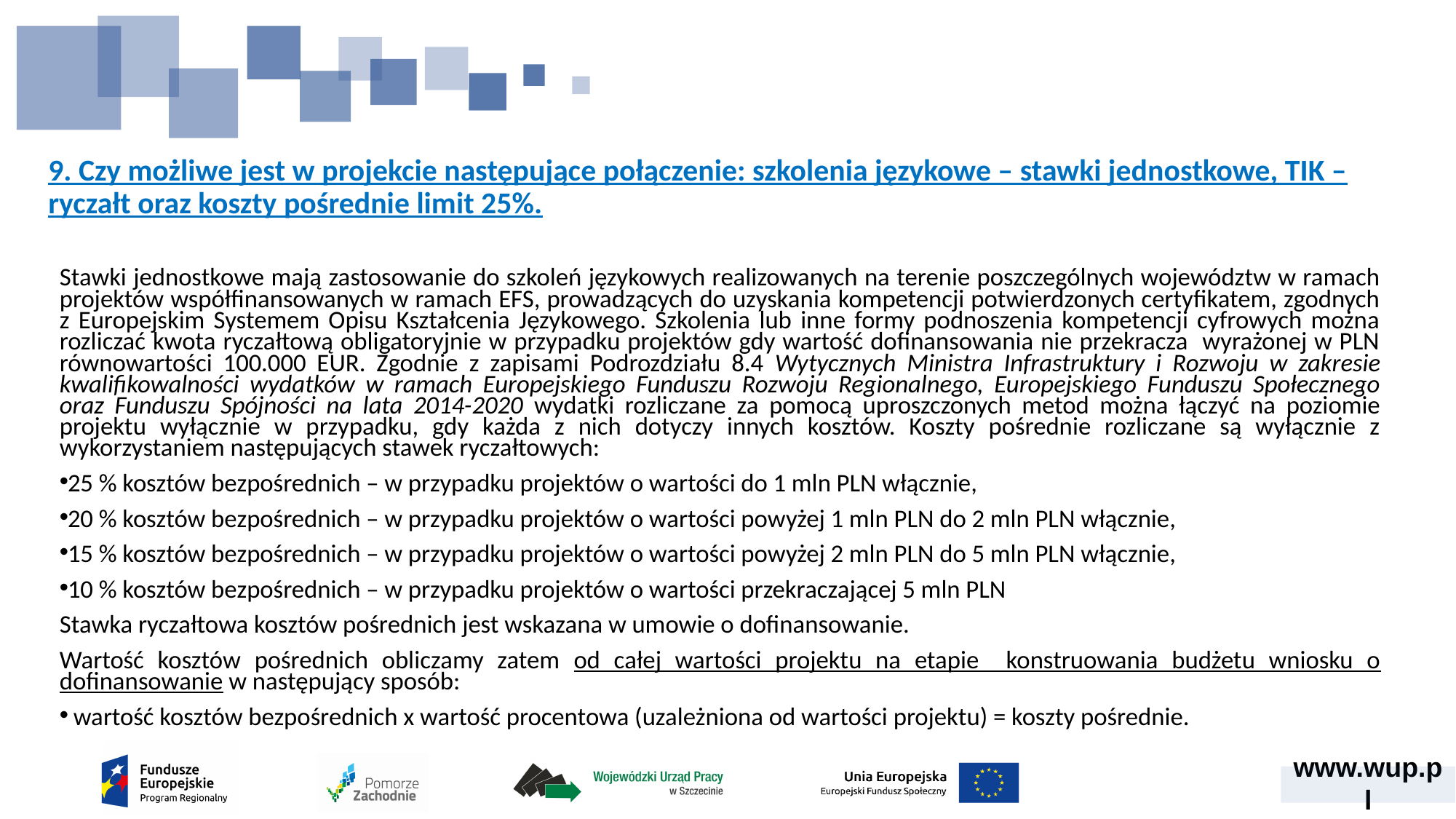

# 9. Czy możliwe jest w projekcie następujące połączenie: szkolenia językowe – stawki jednostkowe, TIK – ryczałt oraz koszty pośrednie limit 25%.

Stawki jednostkowe mają zastosowanie do szkoleń językowych realizowanych na terenie poszczególnych województw w ramach projektów współfinansowanych w ramach EFS, prowadzących do uzyskania kompetencji potwierdzonych certyfikatem, zgodnych z Europejskim Systemem Opisu Kształcenia Językowego. Szkolenia lub inne formy podnoszenia kompetencji cyfrowych można rozliczać kwota ryczałtową obligatoryjnie w przypadku projektów gdy wartość dofinansowania nie przekracza  wyrażonej w PLN równowartości 100.000 EUR. Zgodnie z zapisami Podrozdziału 8.4 Wytycznych Ministra Infrastruktury i Rozwoju w zakresie kwalifikowalności wydatków w ramach Europejskiego Funduszu Rozwoju Regionalnego, Europejskiego Funduszu Społecznego oraz Funduszu Spójności na lata 2014-2020 wydatki rozliczane za pomocą uproszczonych metod można łączyć na poziomie projektu wyłącznie w przypadku, gdy każda z nich dotyczy innych kosztów. Koszty pośrednie rozliczane są wyłącznie z wykorzystaniem następujących stawek ryczałtowych:
25 % kosztów bezpośrednich – w przypadku projektów o wartości do 1 mln PLN włącznie,
20 % kosztów bezpośrednich – w przypadku projektów o wartości powyżej 1 mln PLN do 2 mln PLN włącznie,
15 % kosztów bezpośrednich – w przypadku projektów o wartości powyżej 2 mln PLN do 5 mln PLN włącznie,
10 % kosztów bezpośrednich – w przypadku projektów o wartości przekraczającej 5 mln PLN
Stawka ryczałtowa kosztów pośrednich jest wskazana w umowie o dofinansowanie.
Wartość kosztów pośrednich obliczamy zatem od całej wartości projektu na etapie  konstruowania budżetu wniosku o dofinansowanie w następujący sposób:
 wartość kosztów bezpośrednich x wartość procentowa (uzależniona od wartości projektu) = koszty pośrednie.